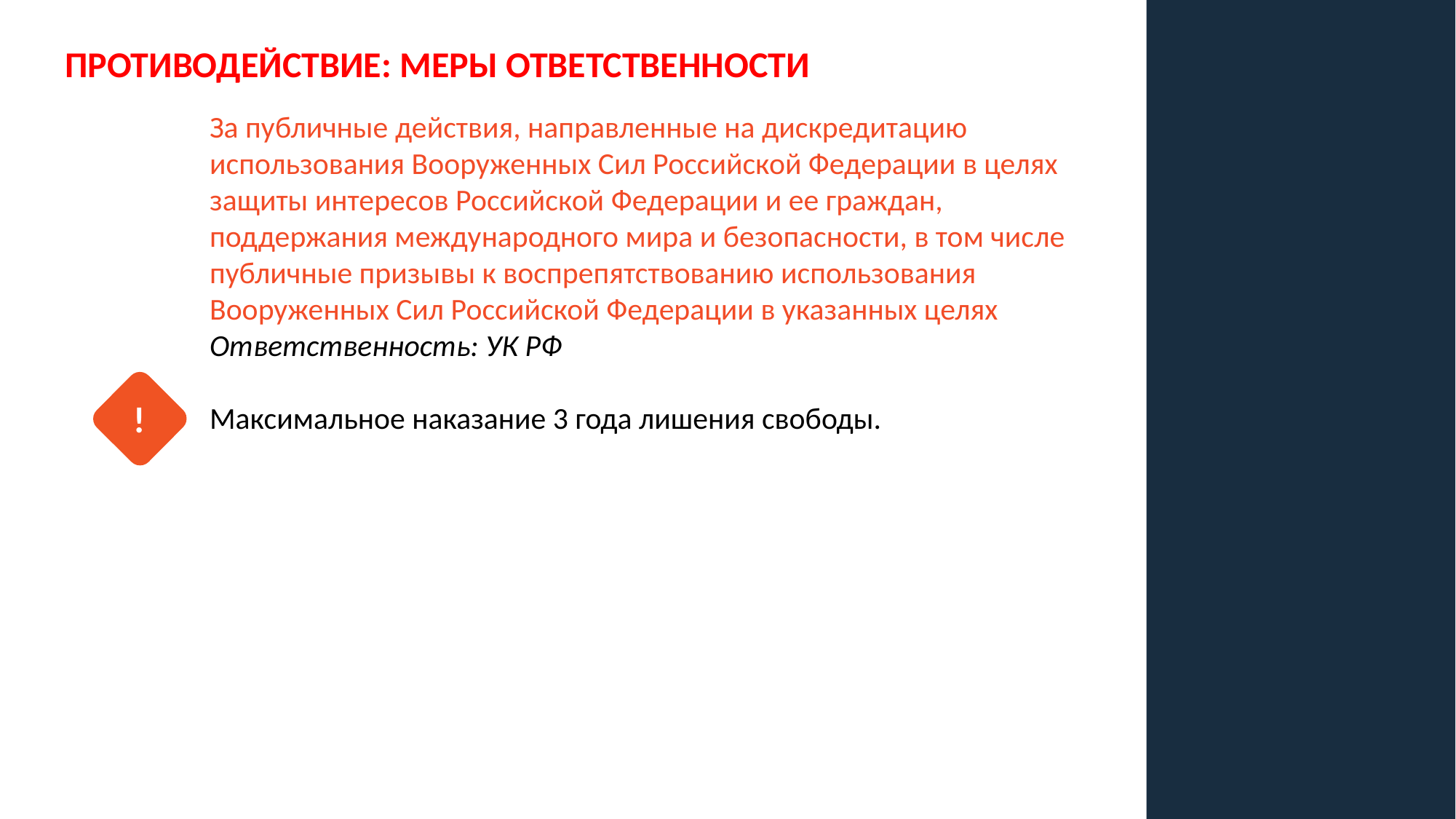

# ПРОТИВОДЕЙСТВИЕ: МЕРЫ ОТВЕТСТВЕННОСТИ
За публичные действия, направленные на дискредитацию использования Вооруженных Сил Российской Федерации в целях защиты интересов Российской Федерации и ее граждан, поддержания международного мира и безопасности, в том числе публичные призывы к воспрепятствованию использования Вооруженных Сил Российской Федерации в указанных целях
Ответственность: УК РФ

Максимальное наказание 3 года лишения свободы.

!